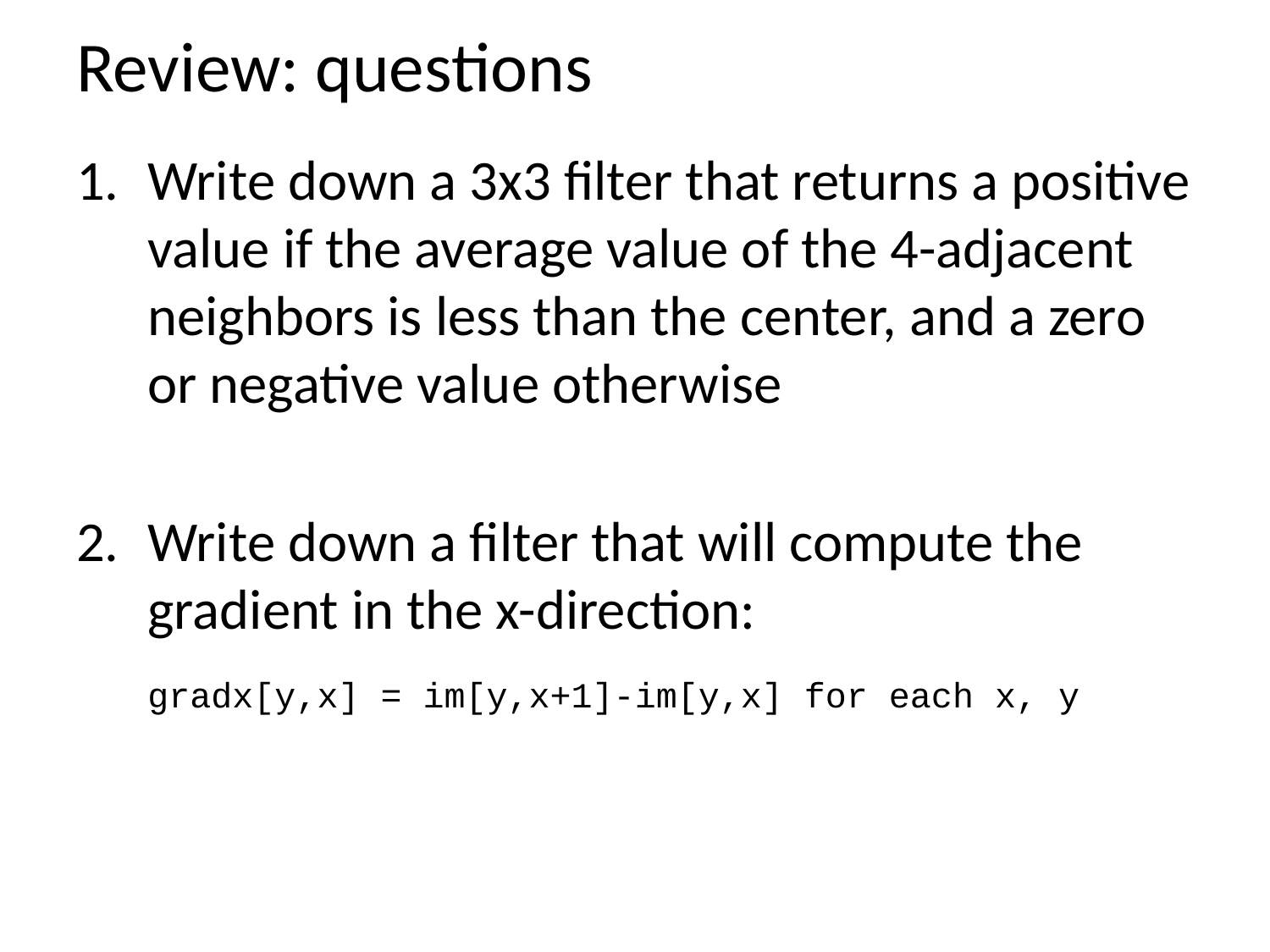

# Review: questions
Write down a 3x3 filter that returns a positive value if the average value of the 4-adjacent neighbors is less than the center, and a zero or negative value otherwise

Write down a filter that will compute the gradient in the x-direction:
	gradx[y,x] = im[y,x+1]-im[y,x] for each x, y